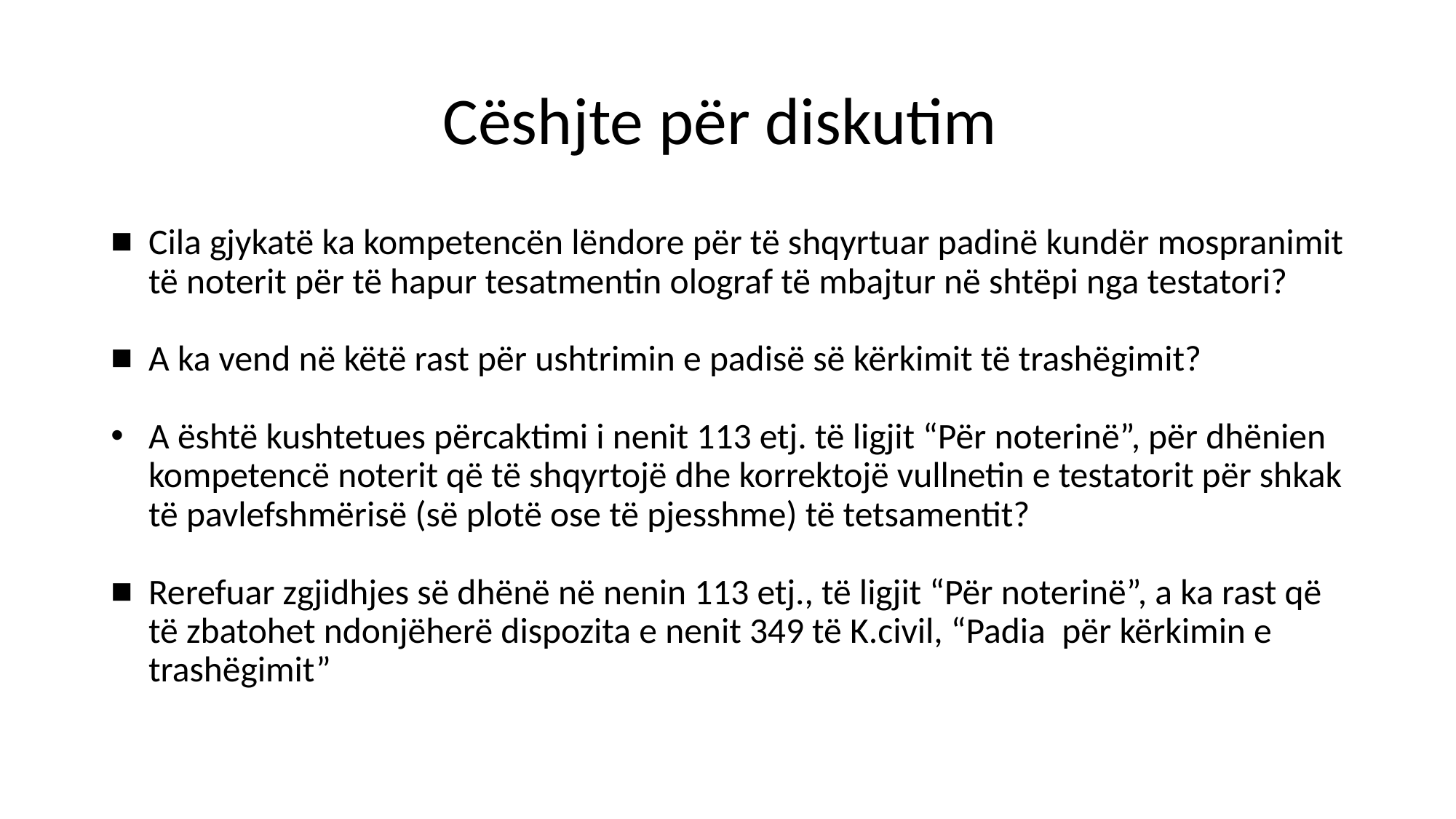

# Cëshjte për diskutim
Cila gjykatë ka kompetencën lëndore për të shqyrtuar padinë kundër mospranimit të noterit për të hapur tesatmentin olograf të mbajtur në shtëpi nga testatori?

A ka vend në këtë rast për ushtrimin e padisë së kërkimit të trashëgimit?

A është kushtetues përcaktimi i nenit 113 etj. të ligjit “Për noterinë”, për dhënien kompetencë noterit që të shqyrtojë dhe korrektojë vullnetin e testatorit për shkak të pavlefshmërisë (së plotë ose të pjesshme) të tetsamentit?

Rerefuar zgjidhjes së dhënë në nenin 113 etj., të ligjit “Për noterinë”, a ka rast që të zbatohet ndonjëherë dispozita e nenit 349 të K.civil, “Padia  për kërkimin e trashëgimit”